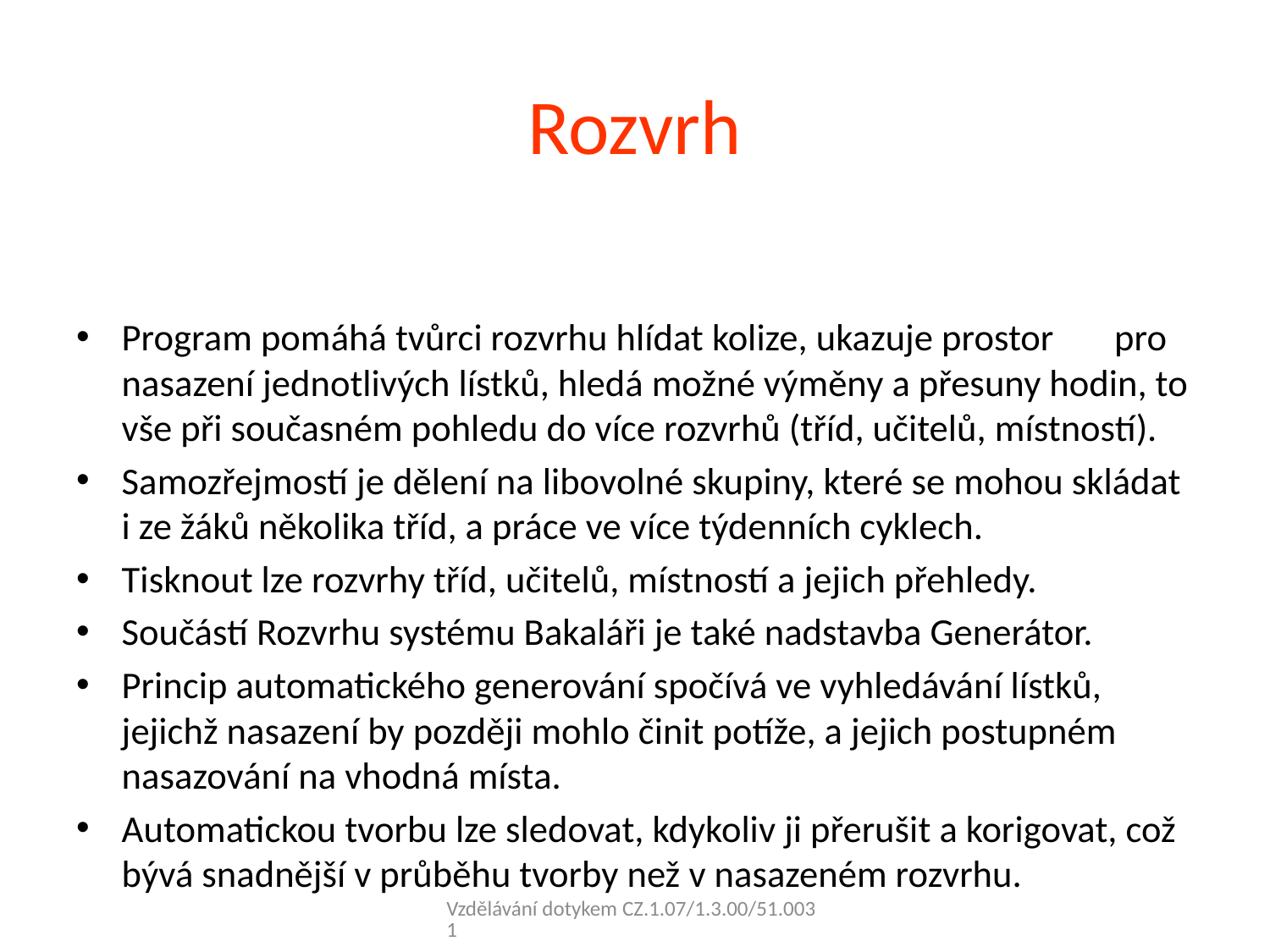

# Rozvrh
Program pomáhá tvůrci rozvrhu hlídat kolize, ukazuje prostor       pro nasazení jednotlivých lístků, hledá možné výměny a přesuny hodin, to vše při současném pohledu do více rozvrhů (tříd, učitelů, místností).
Samozřejmostí je dělení na libovolné skupiny, které se mohou skládat i ze žáků několika tříd, a práce ve více týdenních cyklech.
Tisknout lze rozvrhy tříd, učitelů, místností a jejich přehledy.
Součástí Rozvrhu systému Bakaláři je také nadstavba Generátor.
Princip automatického generování spočívá ve vyhledávání lístků, jejichž nasazení by později mohlo činit potíže, a jejich postupném nasazování na vhodná místa.
Automatickou tvorbu lze sledovat, kdykoliv ji přerušit a korigovat, což bývá snadnější v průběhu tvorby než v nasazeném rozvrhu.
Vzdělávání dotykem CZ.1.07/1.3.00/51.0031